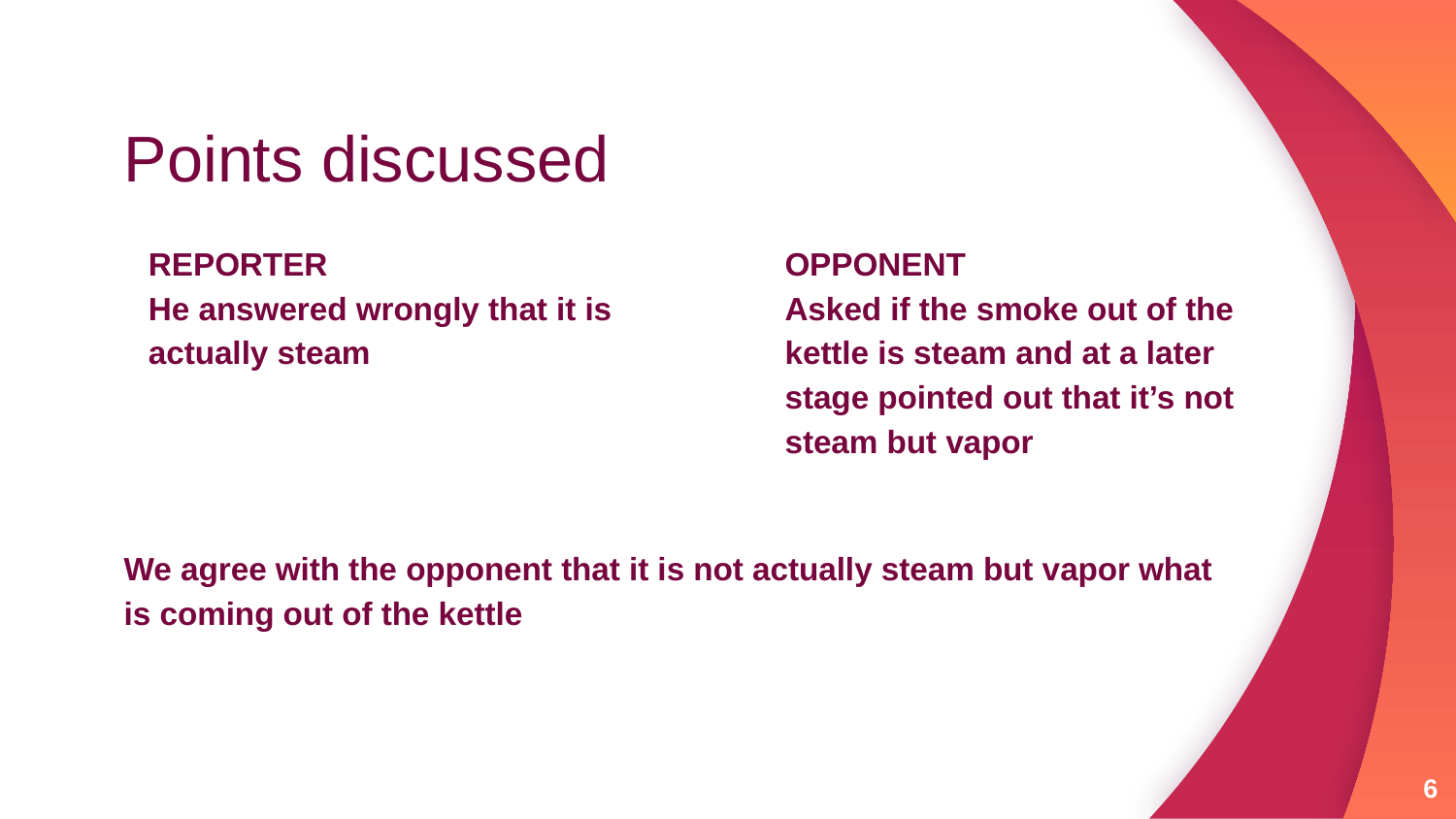

# Points discussed
REPORTER
He answered wrongly that it is actually steam

OPPONENT
Asked if the smoke out of the kettle is steam and at a later stage pointed out that it’s not steam but vapor
We agree with the opponent that it is not actually steam but vapor what is coming out of the kettle
6